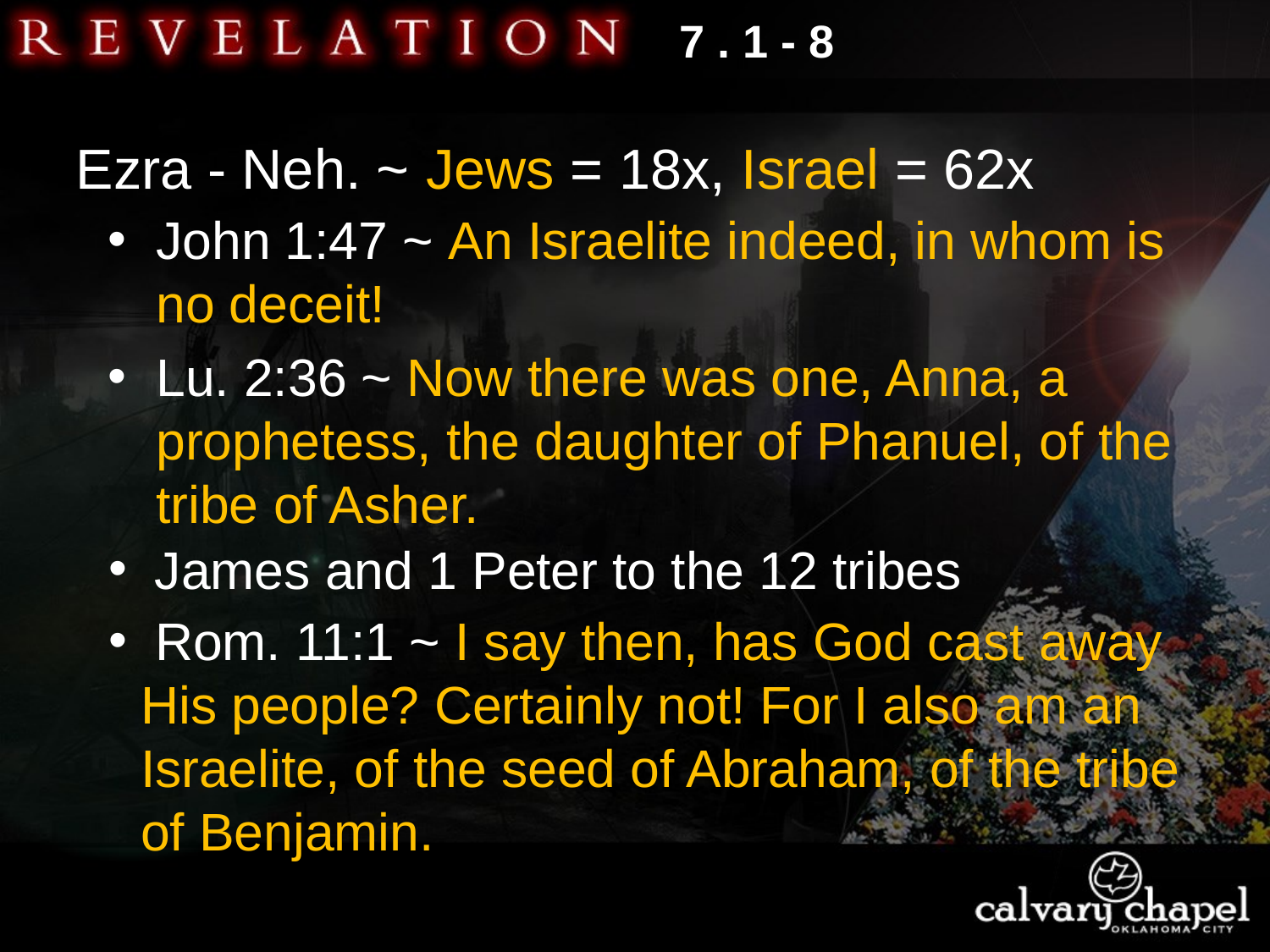

7 . 1 - 8
Ezra - Neh. ~ Jews = 18x, Israel = 62x
John 1:47 ~ An Israelite indeed, in whom is no deceit!
Lu. 2:36 ~ Now there was one, Anna, a prophetess, the daughter of Phanuel, of the tribe of Asher.
 James and 1 Peter to the 12 tribes
 Rom. 11:1 ~ I say then, has God cast away His people? Certainly not! For I also am an Israelite, of the seed of Abraham, of the tribe of Benjamin.